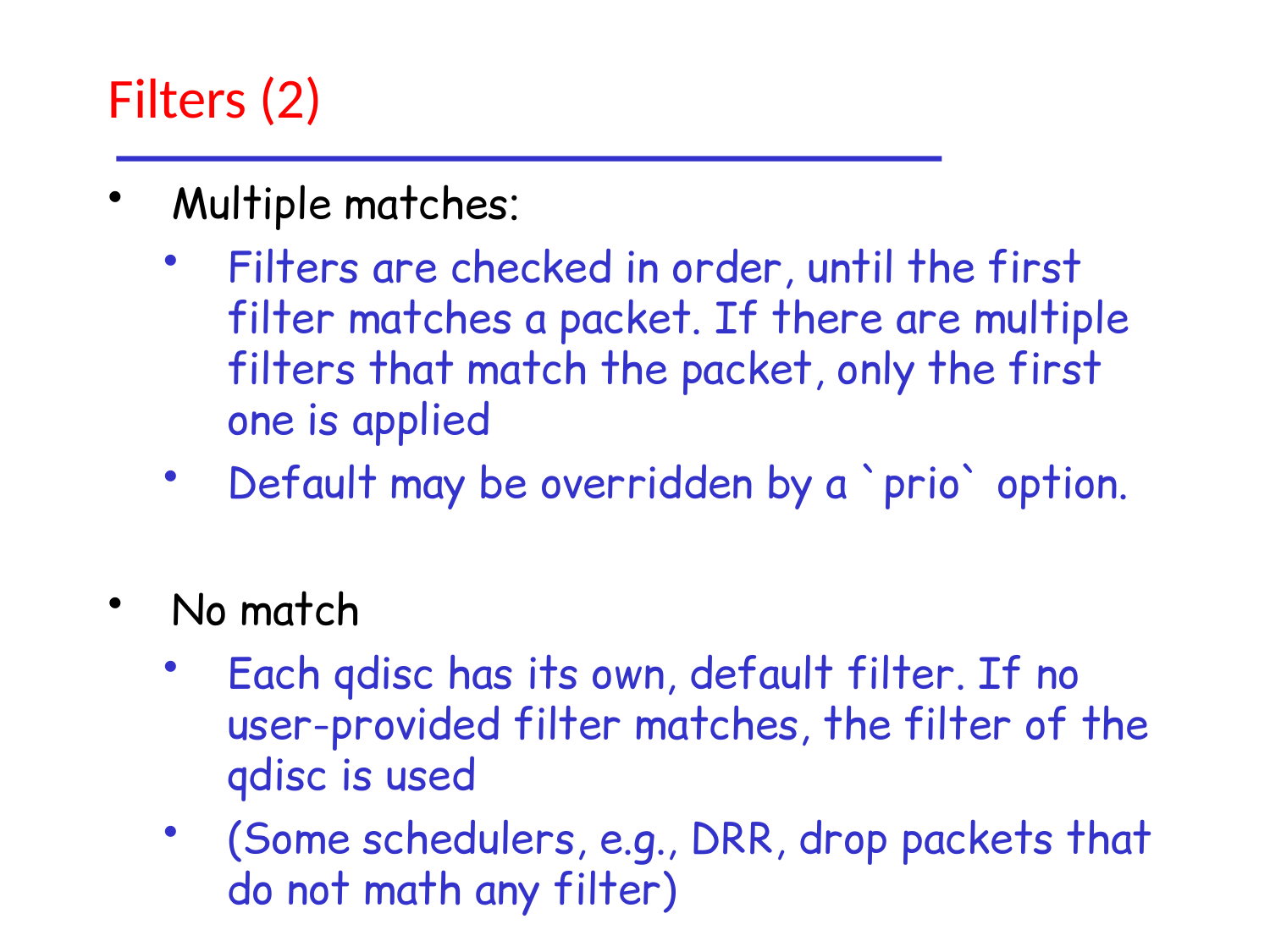

# Filters (2)
Multiple matches:
Filters are checked in order, until the first filter matches a packet. If there are multiple filters that match the packet, only the first one is applied
Default may be overridden by a `prio` option.

No match
Each qdisc has its own, default filter. If no user-provided filter matches, the filter of the qdisc is used
(Some schedulers, e.g., DRR, drop packets that do not math any filter)